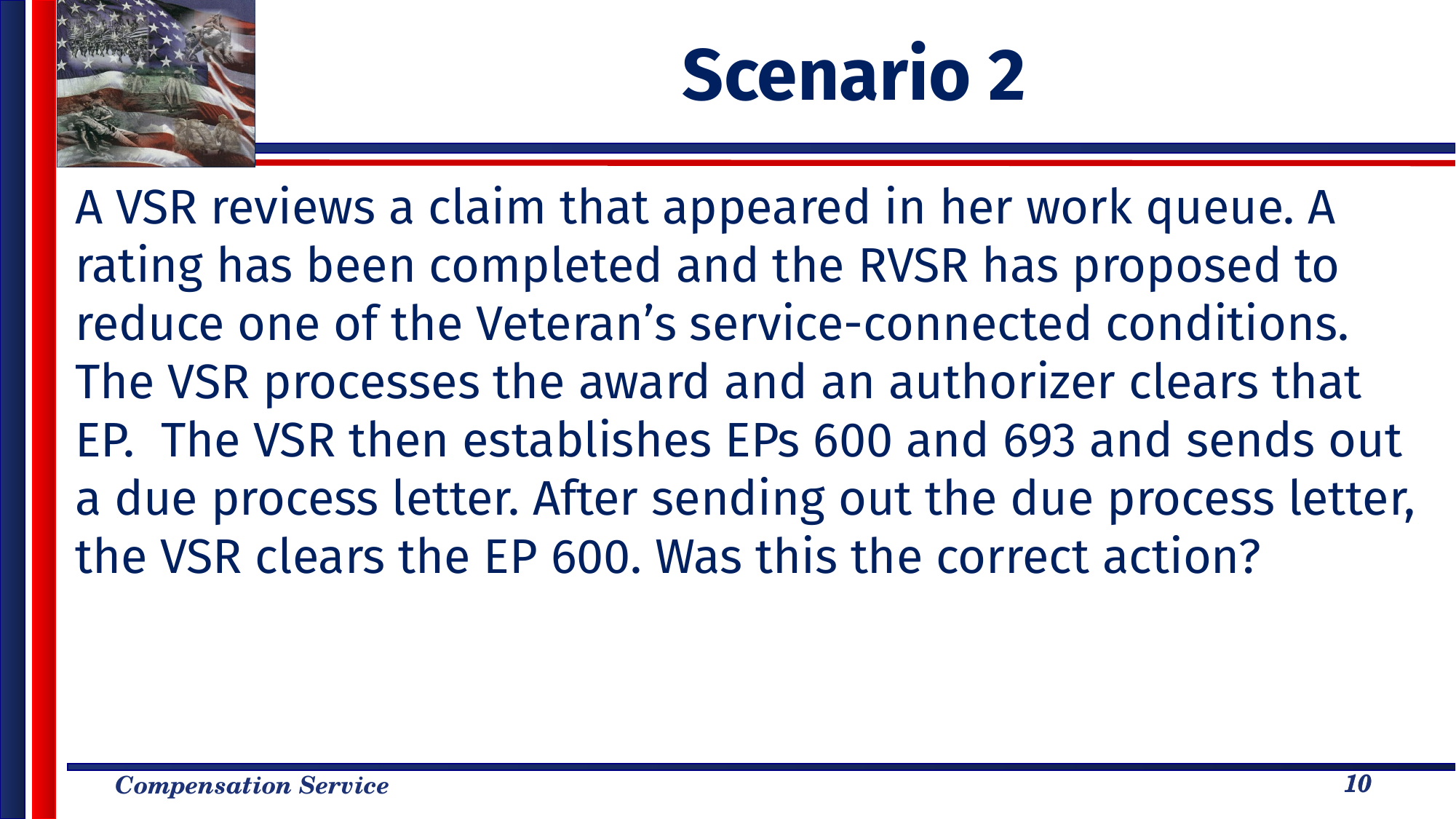

Scenario 2
A VSR reviews a claim that appeared in her work queue. A rating has been completed and the RVSR has proposed to reduce one of the Veteran’s service-connected conditions.  The VSR processes the award and an authorizer clears that EP.  The VSR then establishes EPs 600 and 693 and sends out a due process letter. After sending out the due process letter, the VSR clears the EP 600. Was this the correct action?

10
10